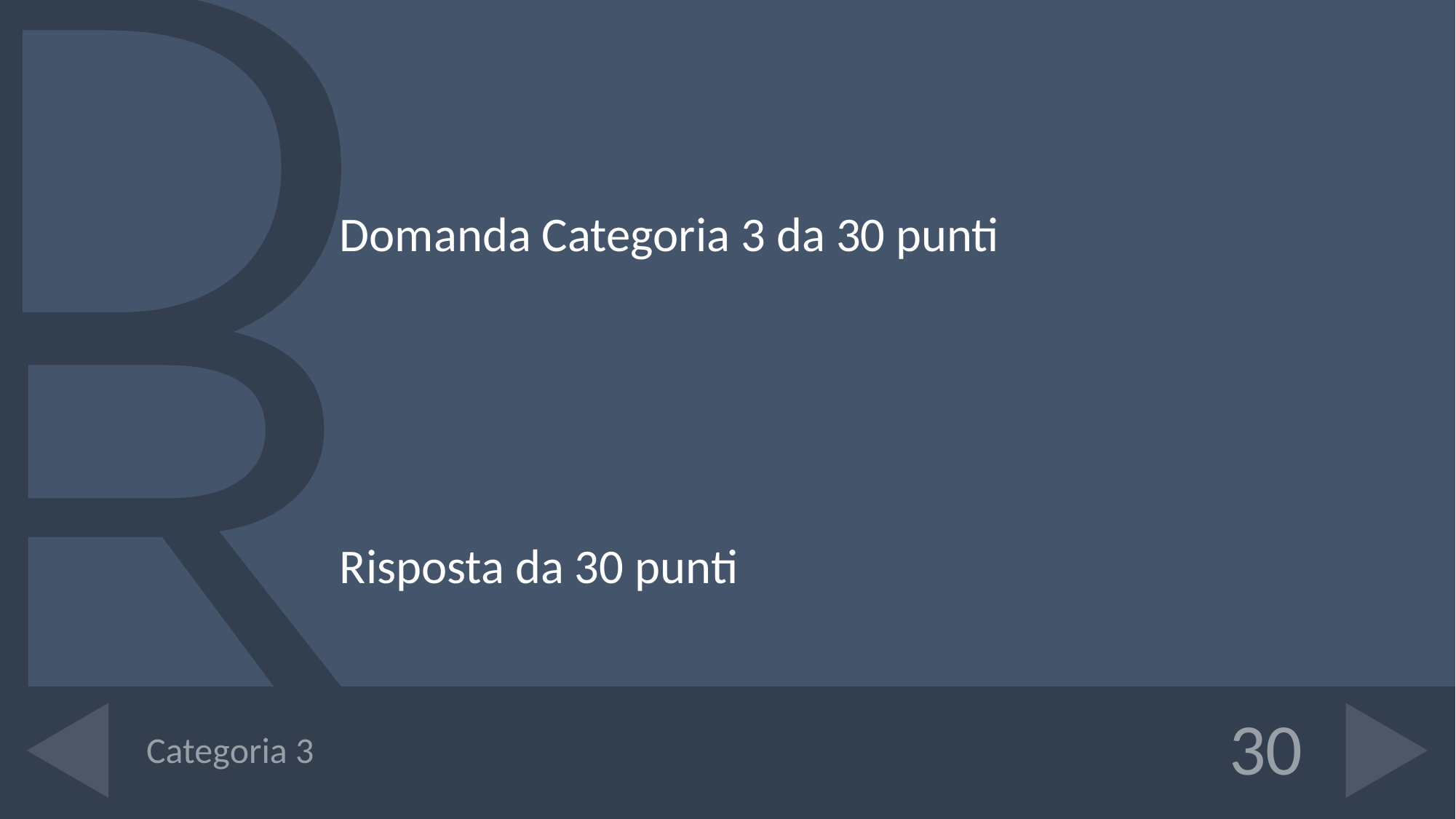

Domanda Categoria 3 da 30 punti
Risposta da 30 punti
# Categoria 3
30